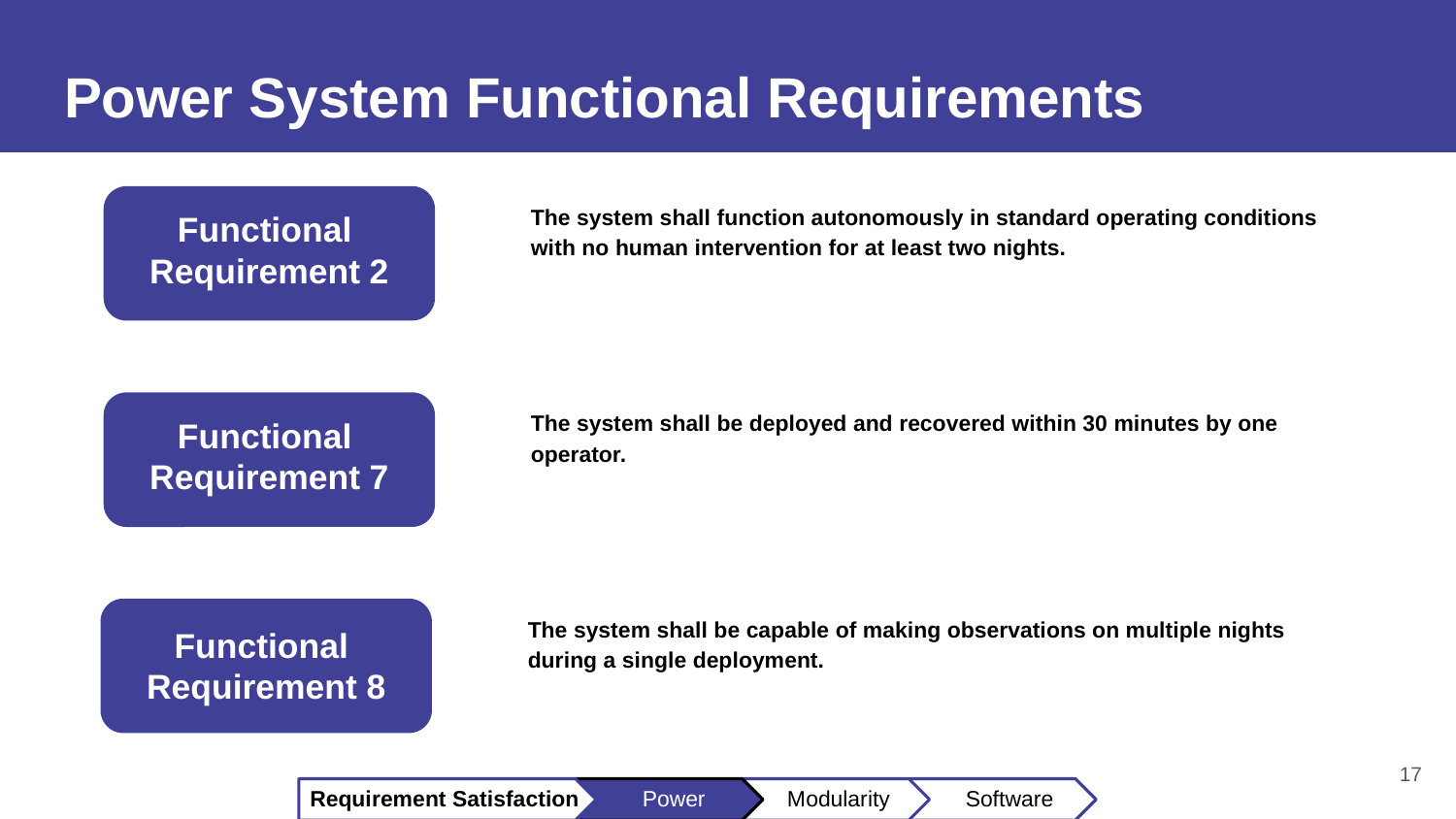

Power System Functional Requirements
#
The system shall function autonomously in standard operating conditions with no human intervention for at least two nights.

Functional
Requirement 2
The system shall be deployed and recovered within 30 minutes by one operator.

Functional
Requirement 7
The system shall be capable of making observations on multiple nights during a single deployment.

Functional
Requirement 8
17
 Requirement Satisfaction          Power             Modularity            Software